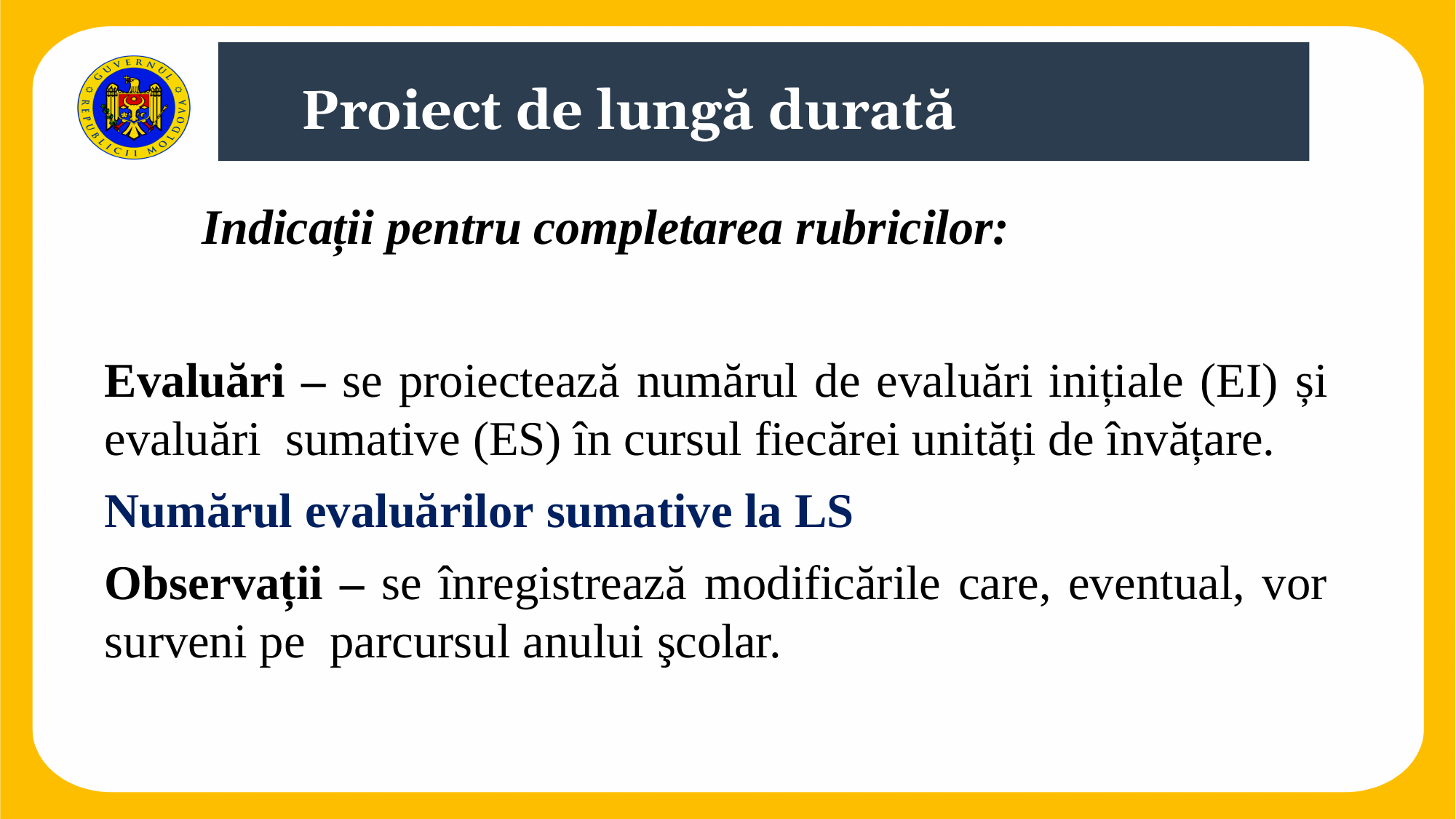

# Proiect de lungă durată
Indicații pentru completarea rubricilor:

Evaluări – se proiectează numărul de evaluări inițiale (EI) și evaluări  sumative (ES) în cursul fiecărei unități de învățare.
Numărul evaluărilor sumative la LS
Observații – se înregistrează modificările care, eventual, vor surveni pe  parcursul anului şcolar.